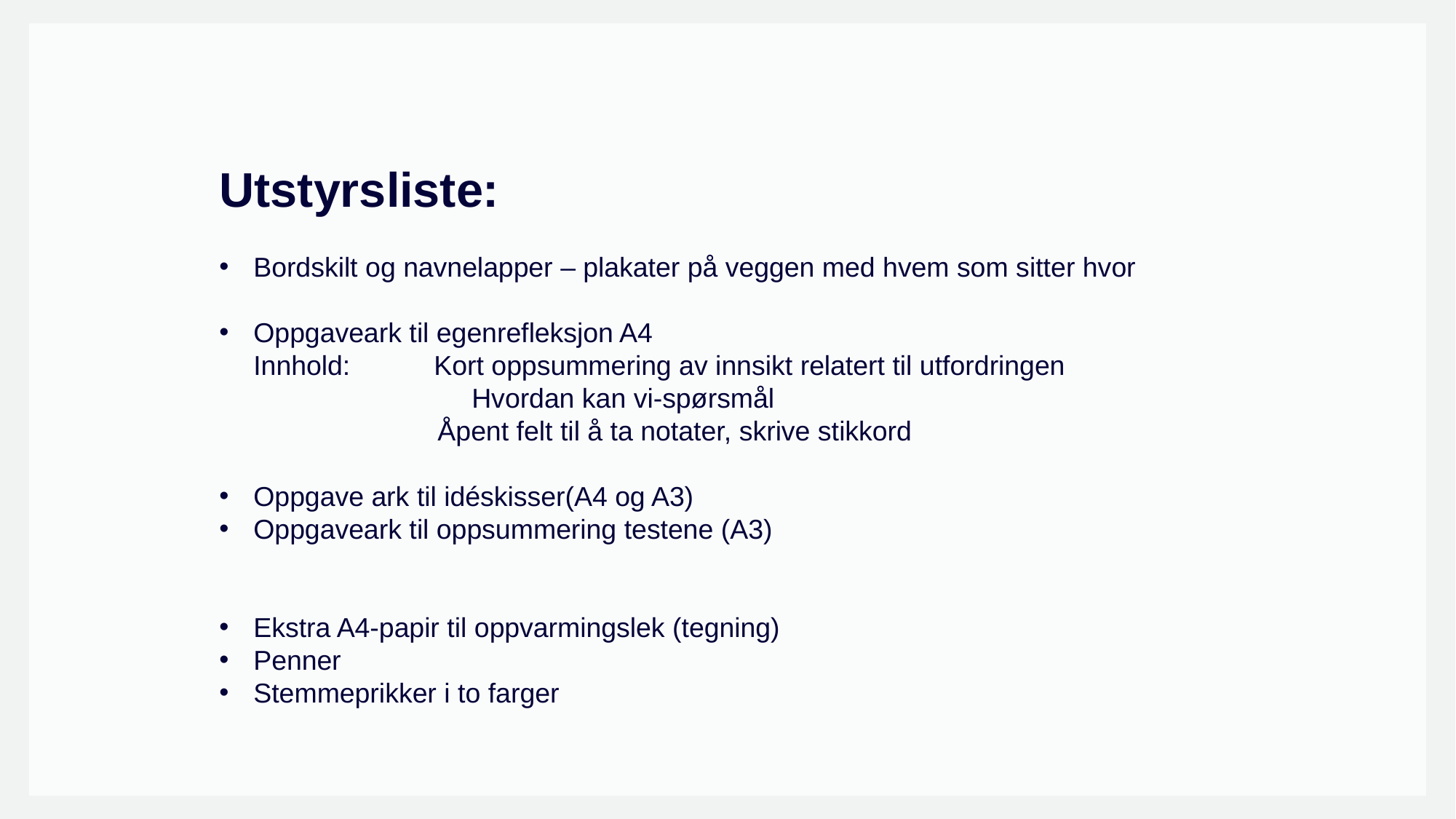

Utstyrsliste:

Bordskilt og navnelapper – plakater på veggen med hvem som sitter hvor

Oppgaveark til egenrefleksjon A4
Innhold:           Kort oppsummering av innsikt relatert til utfordringen
		Hvordan kan vi-spørsmål
Åpent felt til å ta notater, skrive stikkord

Oppgave ark til idéskisser(A4 og A3)
Oppgaveark til oppsummering testene (A3)
Ekstra A4-papir til oppvarmingslek (tegning)
Penner
Stemmeprikker i to farger